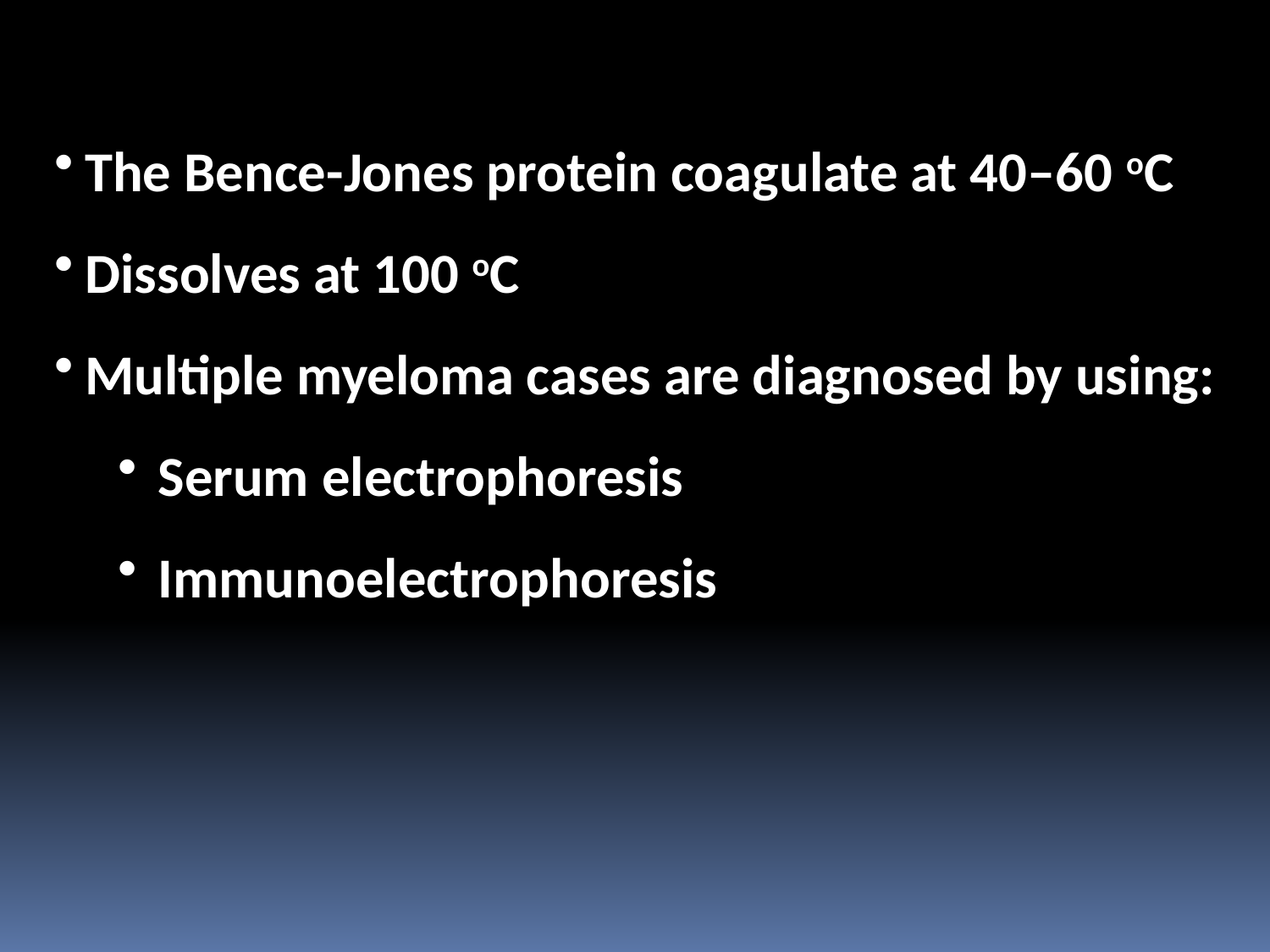

The Bence-Jones protein coagulate at 40–60 oC
Dissolves at 100 oC
Multiple myeloma cases are diagnosed by using:
Serum electrophoresis
Immunoelectrophoresis